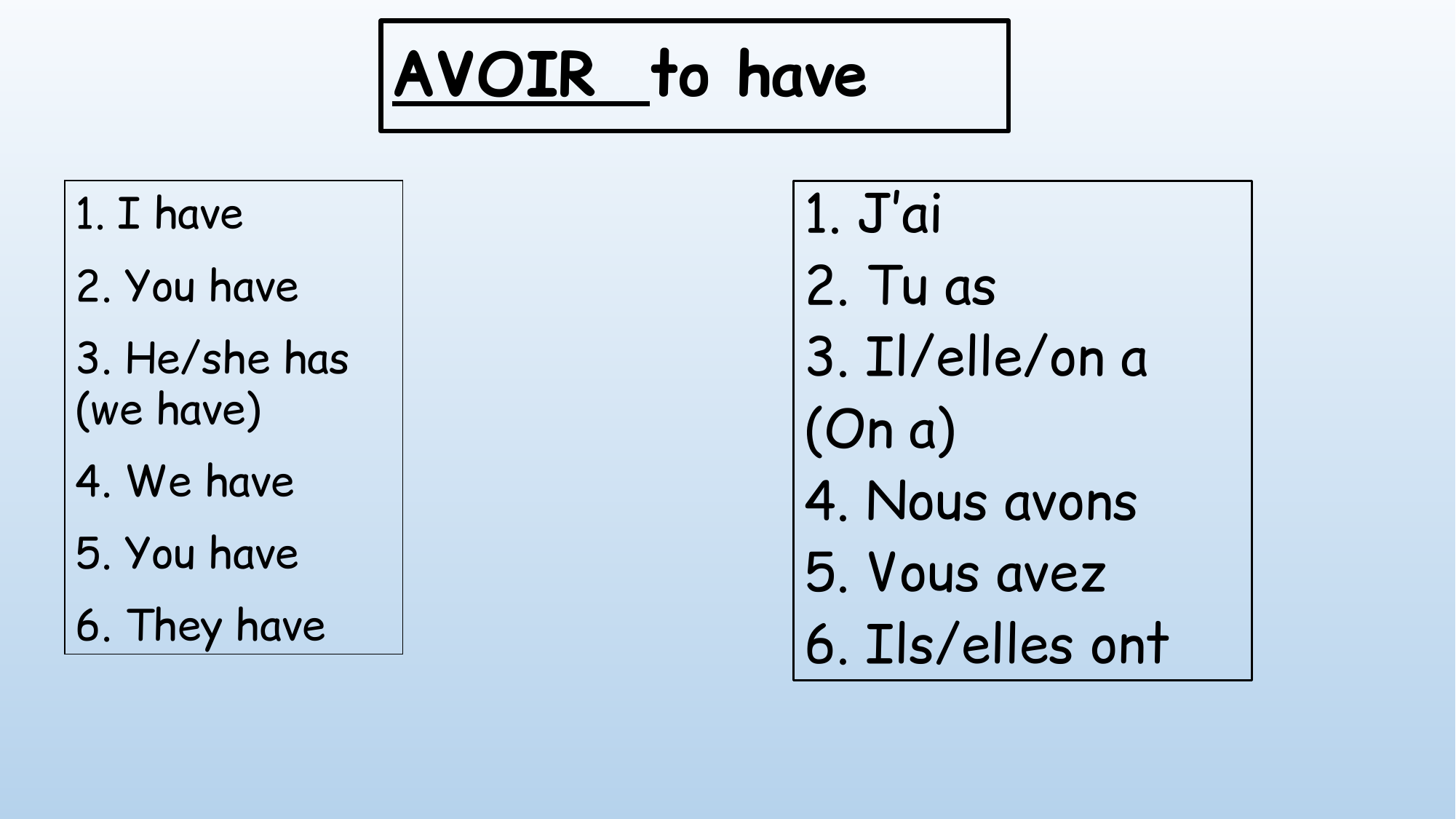

# AVOIR  to have
1. I have
2. You have
3. He/she has (we have)
4. We have
5. You have
6. They have
1. J’ai
2. Tu as
3. Il/elle/on a
(On a)
4. Nous avons
5. Vous avez
6. Ils/elles ont